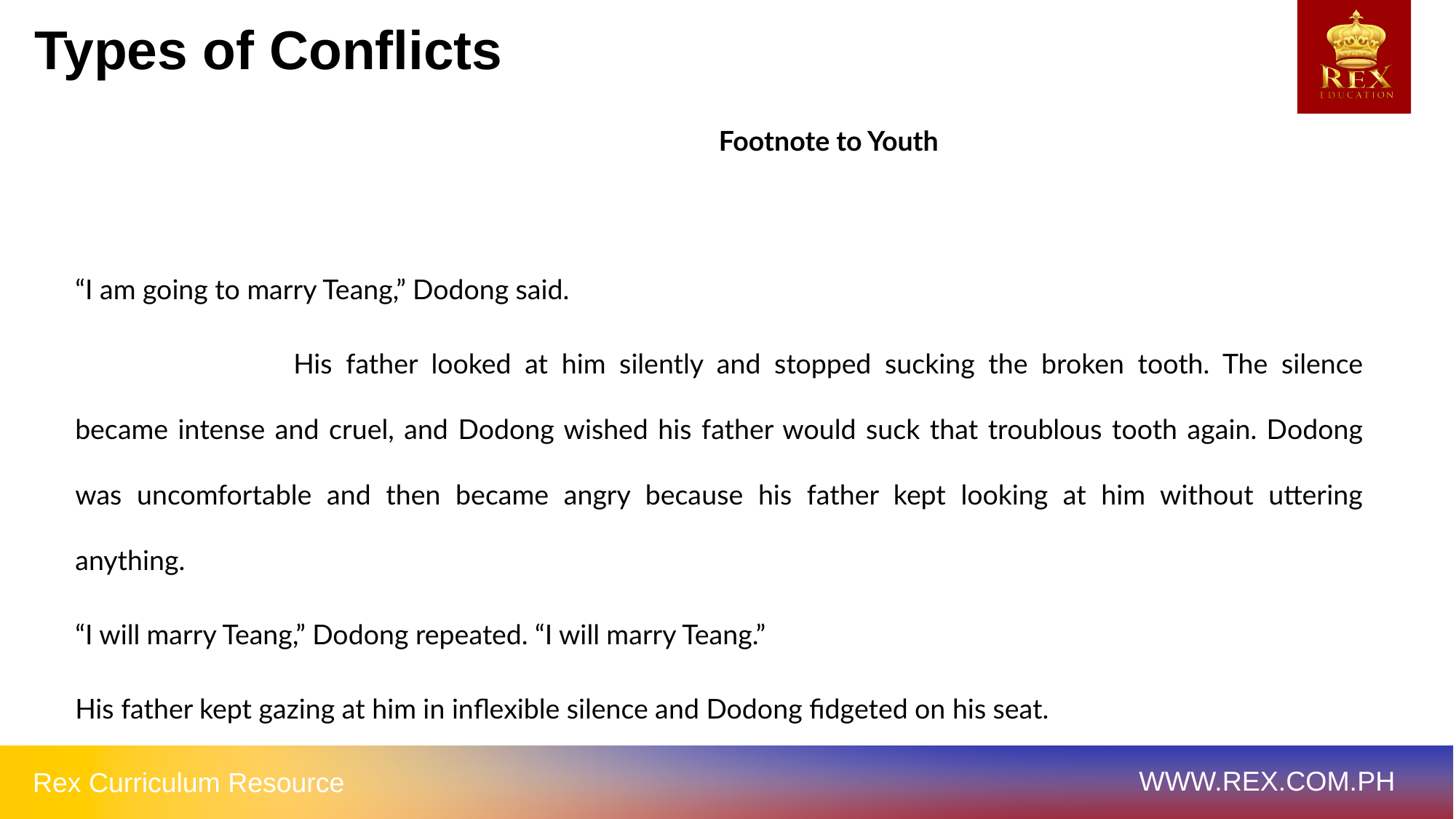

Types of Conflicts

		Footnote to Youth

“I am going to marry Teang,” Dodong said.
		His father looked at him silently and stopped sucking the broken tooth. The silence became intense and cruel, and Dodong wished his father would suck that troublous tooth again. Dodong was uncomfortable and then became angry because his father kept looking at him without uttering anything.
“I will marry Teang,” Dodong repeated. “I will marry Teang.”
His father kept gazing at him in inflexible silence and Dodong fidgeted on his seat.